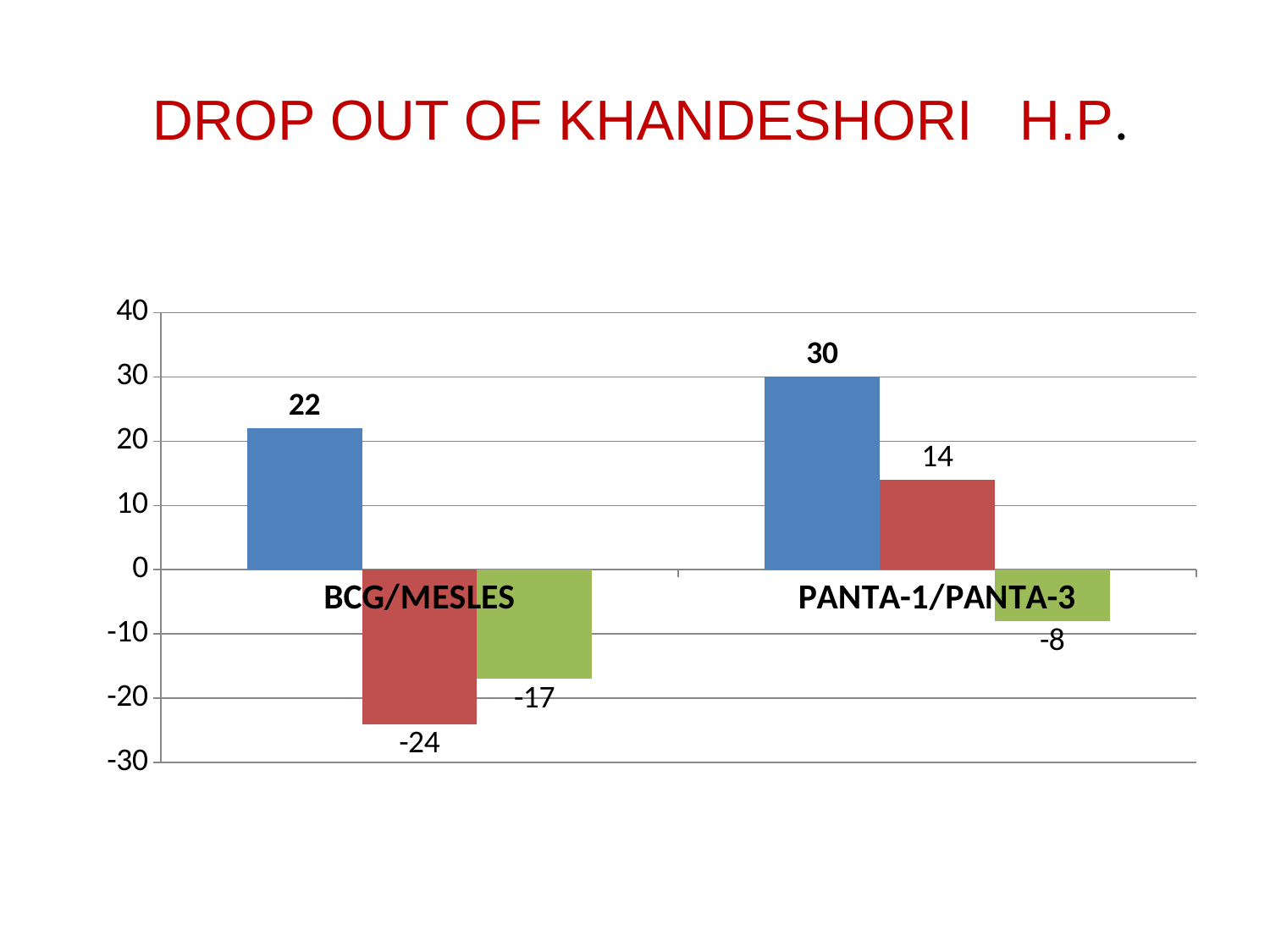

# DROP OUT OF KHANDESHORI   H.P.

### Chart

| Category | 2070-2071 | 2071-2072 | 2072-2073 |
|---|---|---|---|
| BCG/MESLES | 22.0 | -24.0 | -17.0 |
| PANTA-1/PANTA-3 | 30.0 | 14.0 | -8.0 |